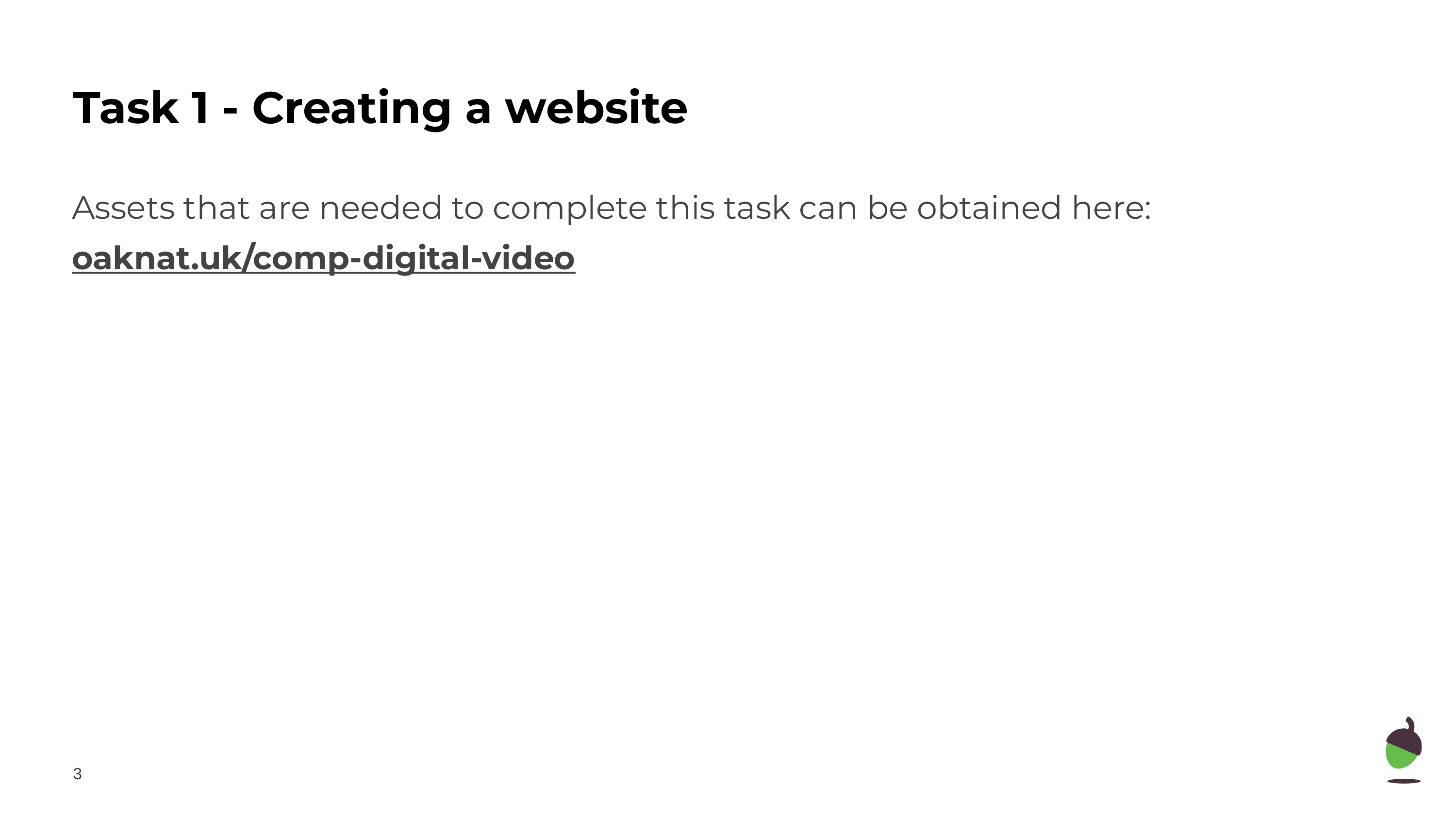

# Task 1 - Creating a website
Assets that are needed to complete this task can be obtained here: oaknat.uk/comp-digital-video

3